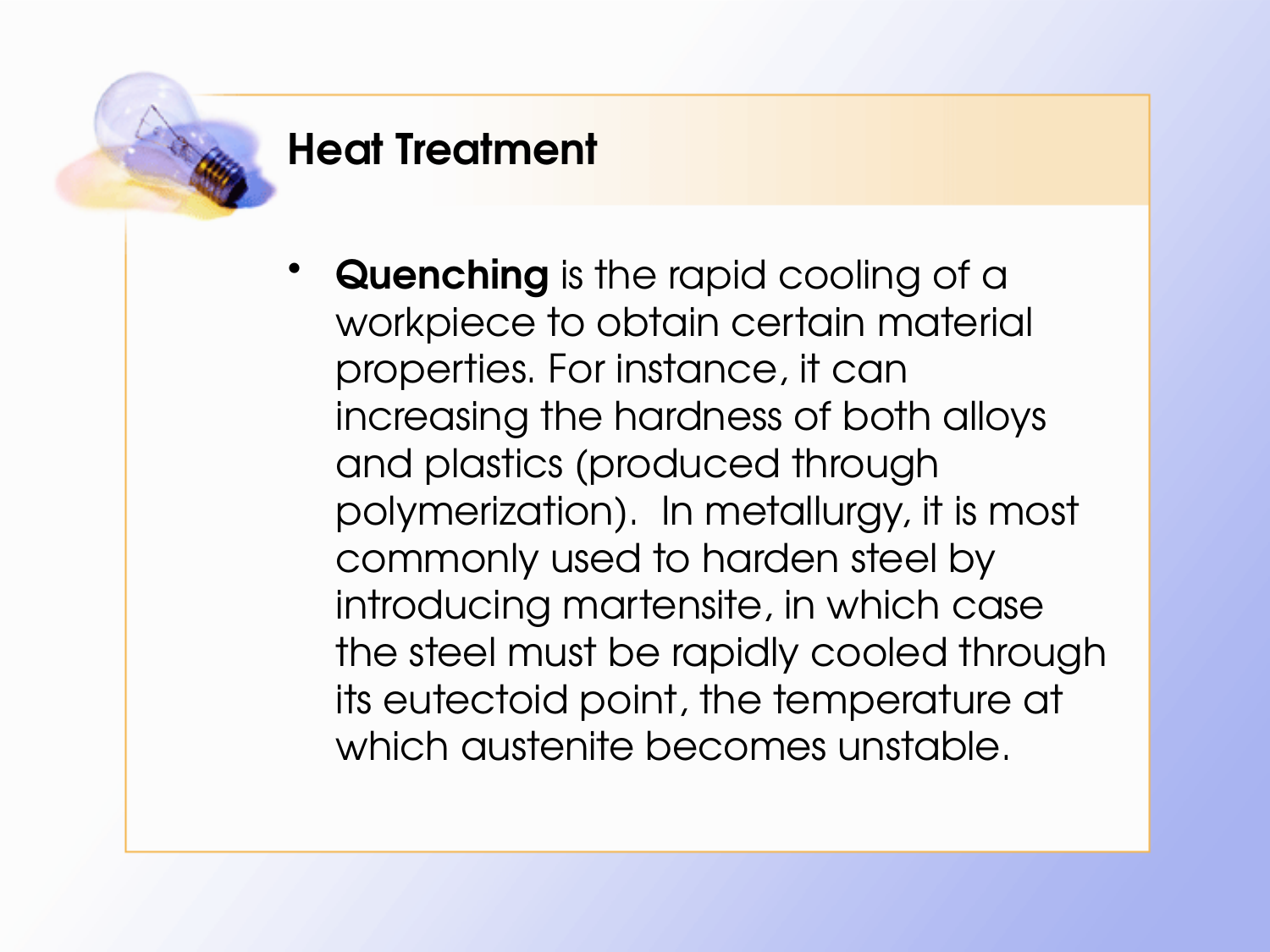

# Heat Treatment
Quenching is the rapid cooling of a workpiece to obtain certain material properties. For instance, it can increasing the hardness of both alloys and plastics (produced through polymerization).  In metallurgy, it is most commonly used to harden steel by introducing martensite, in which case the steel must be rapidly cooled through its eutectoid point, the temperature at which austenite becomes unstable.